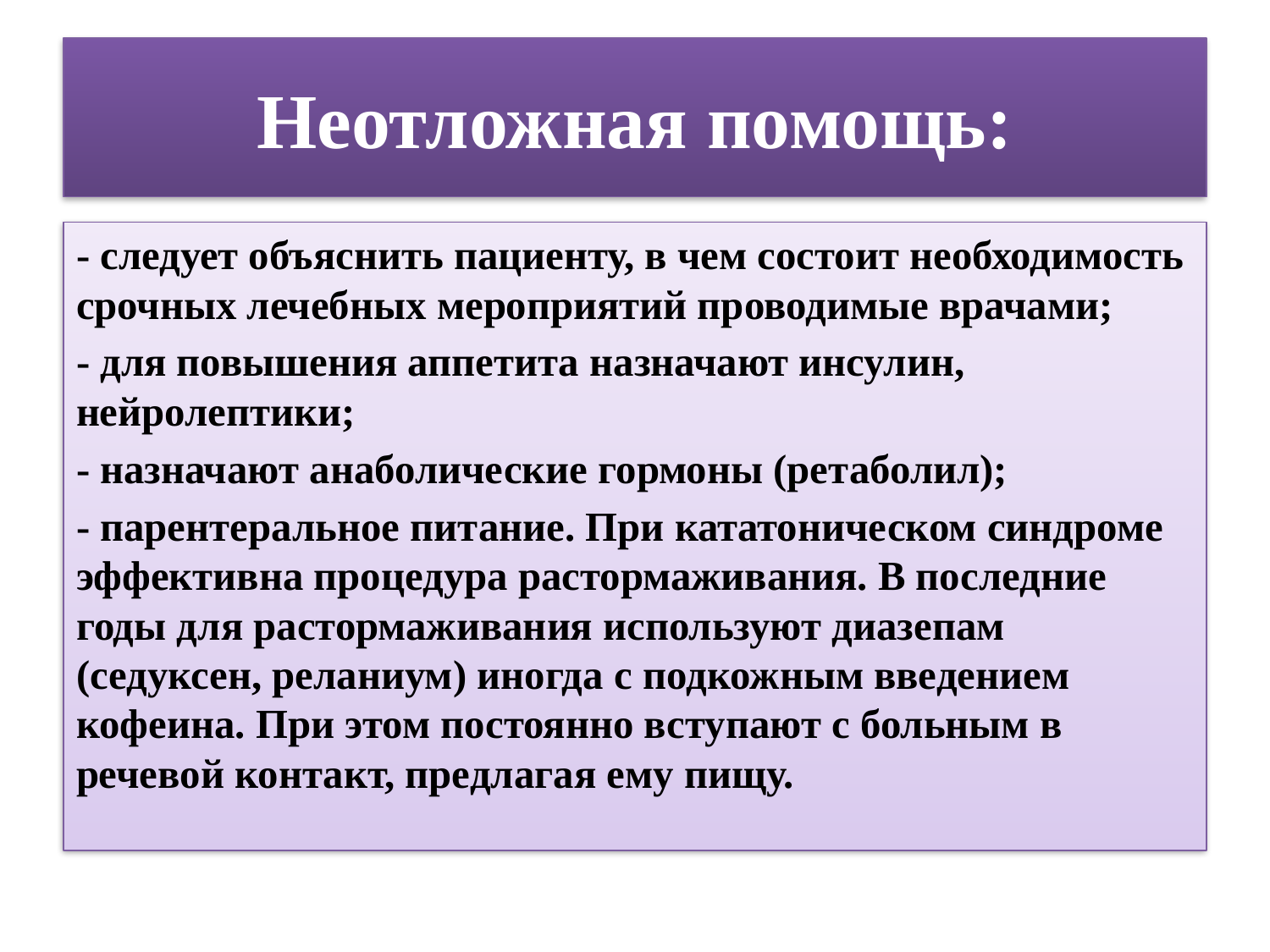

# Неотложная помощь:
- следует объяснить пациенту, в чем состоит необходимость срочных лечебных мероприятий проводимые врачами;
- для повышения аппетита назначают инсулин, нейролептики;
- назначают анаболические гормоны (ретаболил);
- парентеральное питание. При кататоническом синдроме эффективна процедура растормаживания. В последние годы для растормаживания используют диазепам (седуксен, реланиум) иногда с подкожным введением кофеина. При этом постоянно вступают с больным в речевой контакт, предлагая ему пищу.